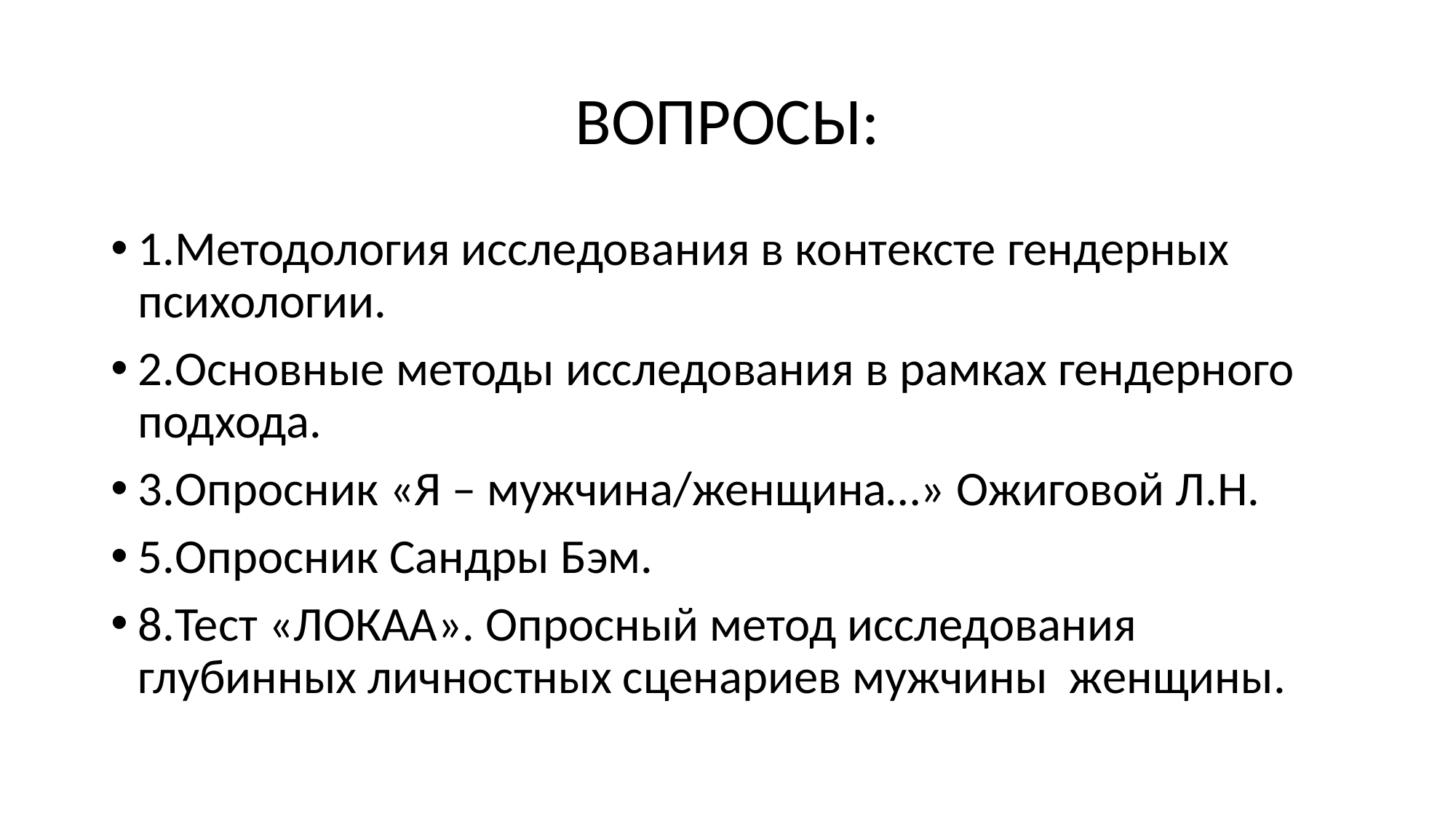

# ВОПРОСЫ:
1.Методология исследования в контексте гендерных психологии.
2.Основные методы исследования в рамках гендерного подхода.
3.Опросник «Я – мужчина/женщина…» Ожиговой Л.Н.
5.Опросник Сандры Бэм.
8.Тест «ЛОКАА». Опросный метод исследования глубинных личностных сценариев мужчины  женщины.